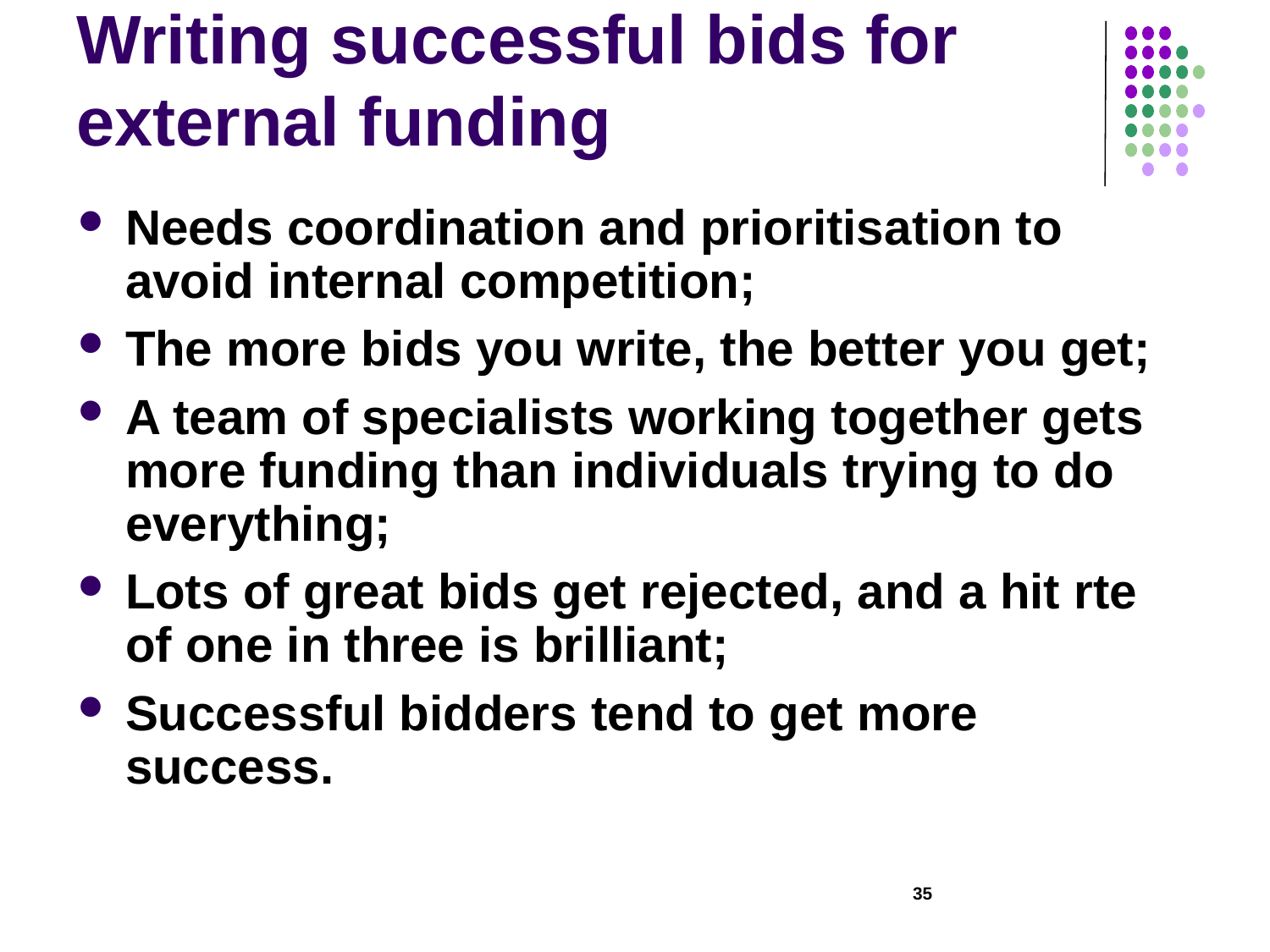

# Writing successful bids for external funding
Needs coordination and prioritisation to avoid internal competition;
The more bids you write, the better you get;
A team of specialists working together gets more funding than individuals trying to do everything;
Lots of great bids get rejected, and a hit rte of one in three is brilliant;
Successful bidders tend to get more success.
35